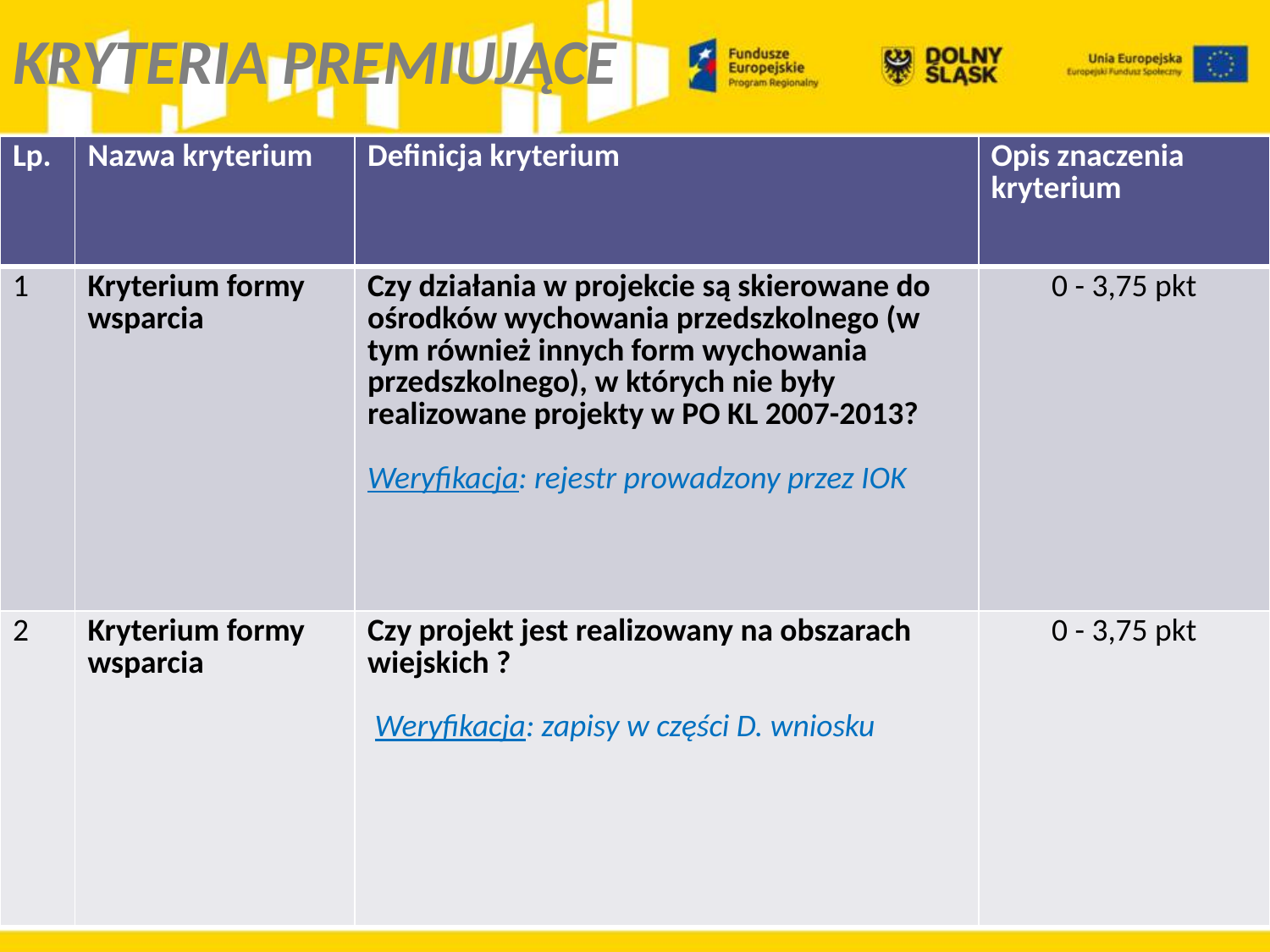

KRYTERIA PREMIUJĄCE

| Lp. | Nazwa kryterium | Definicja kryterium | Opis znaczenia kryterium |
| --- | --- | --- | --- |
| 1 | Kryterium formy wsparcia | Czy działania w projekcie są skierowane do ośrodków wychowania przedszkolnego (w tym również innych form wychowania przedszkolnego), w których nie były realizowane projekty w PO KL 2007-2013? Weryfikacja: rejestr prowadzony przez IOK | 0 - 3,75 pkt |
| 2 | Kryterium formy wsparcia | Czy projekt jest realizowany na obszarach wiejskich ?  Weryfikacja: zapisy w części D. wniosku | 0 - 3,75 pkt |